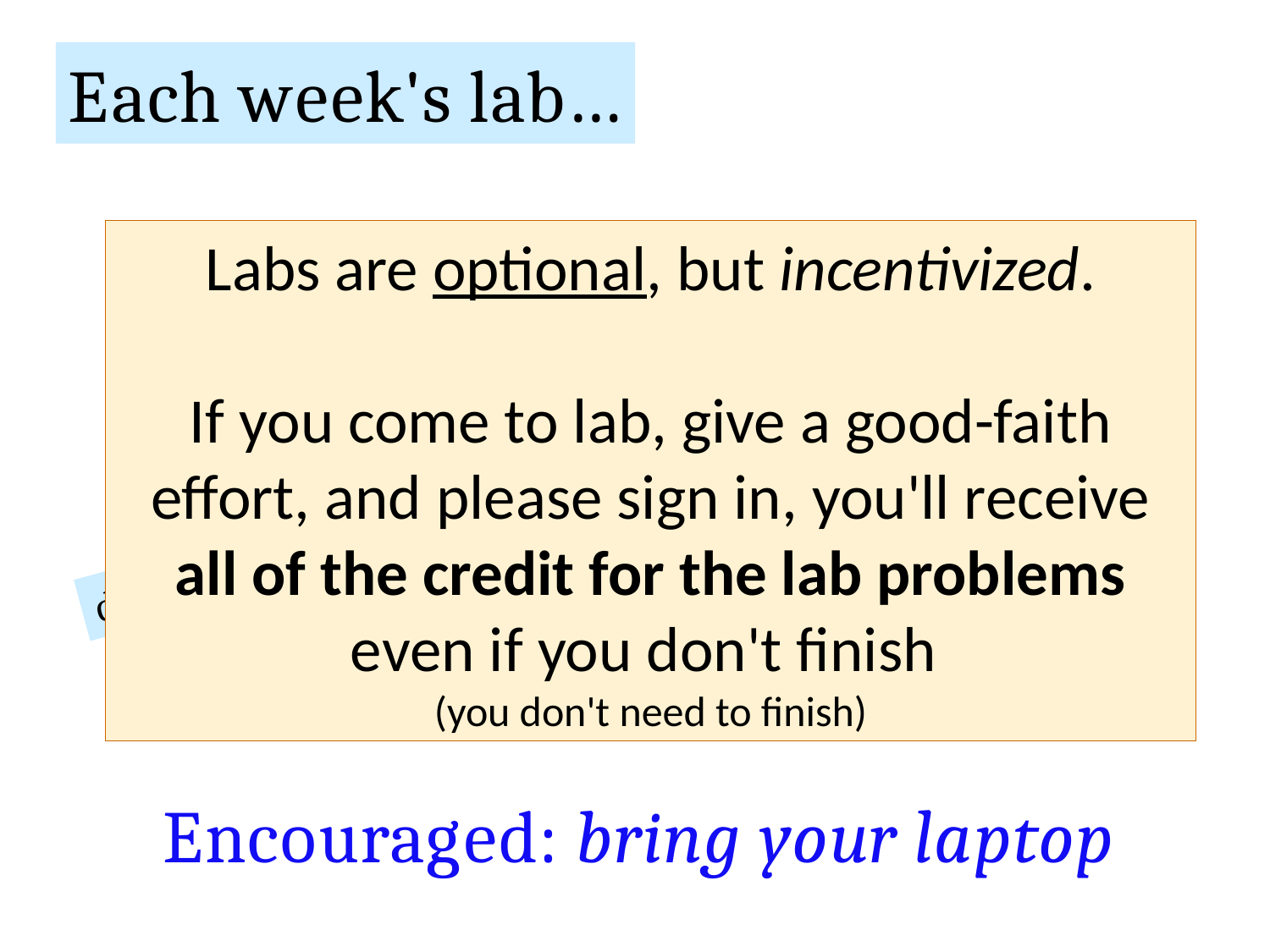

Each week's lab…
0) Find the lab!   Sign in…
Labs are optional, but incentivized.

If you come to lab, give a good-faith effort, and please sign in, you'll receive all of the credit for the lab problems even if you don't finish
(you don't need to finish)
1) Get Python running…
download things now, perhaps…
2) Edit, run, + submit a file…
demo
Encouraged: bring your laptop